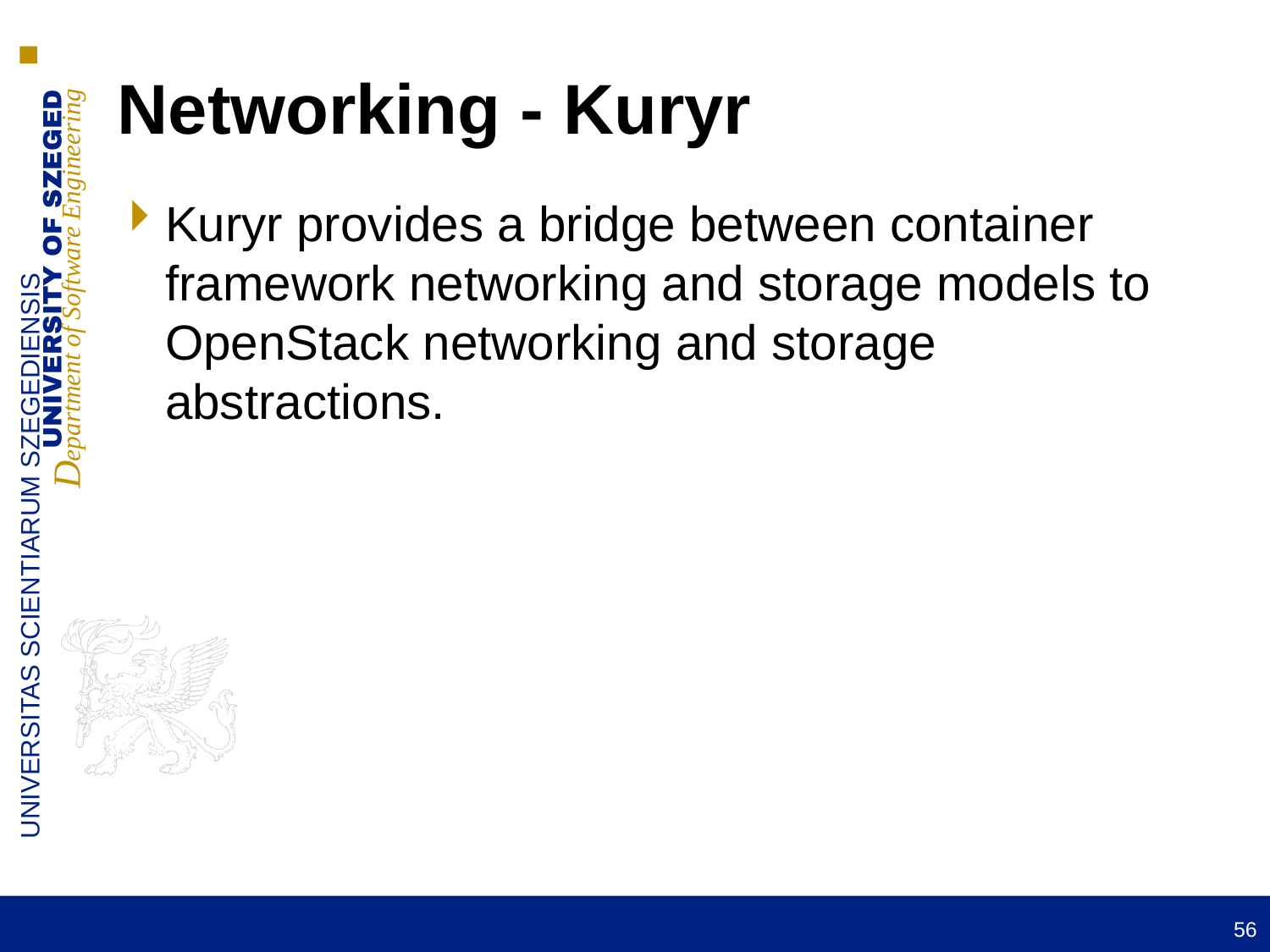

Networking - Kuryr
Kuryr provides a bridge between container framework networking and storage models to OpenStack networking and storage abstractions.

56